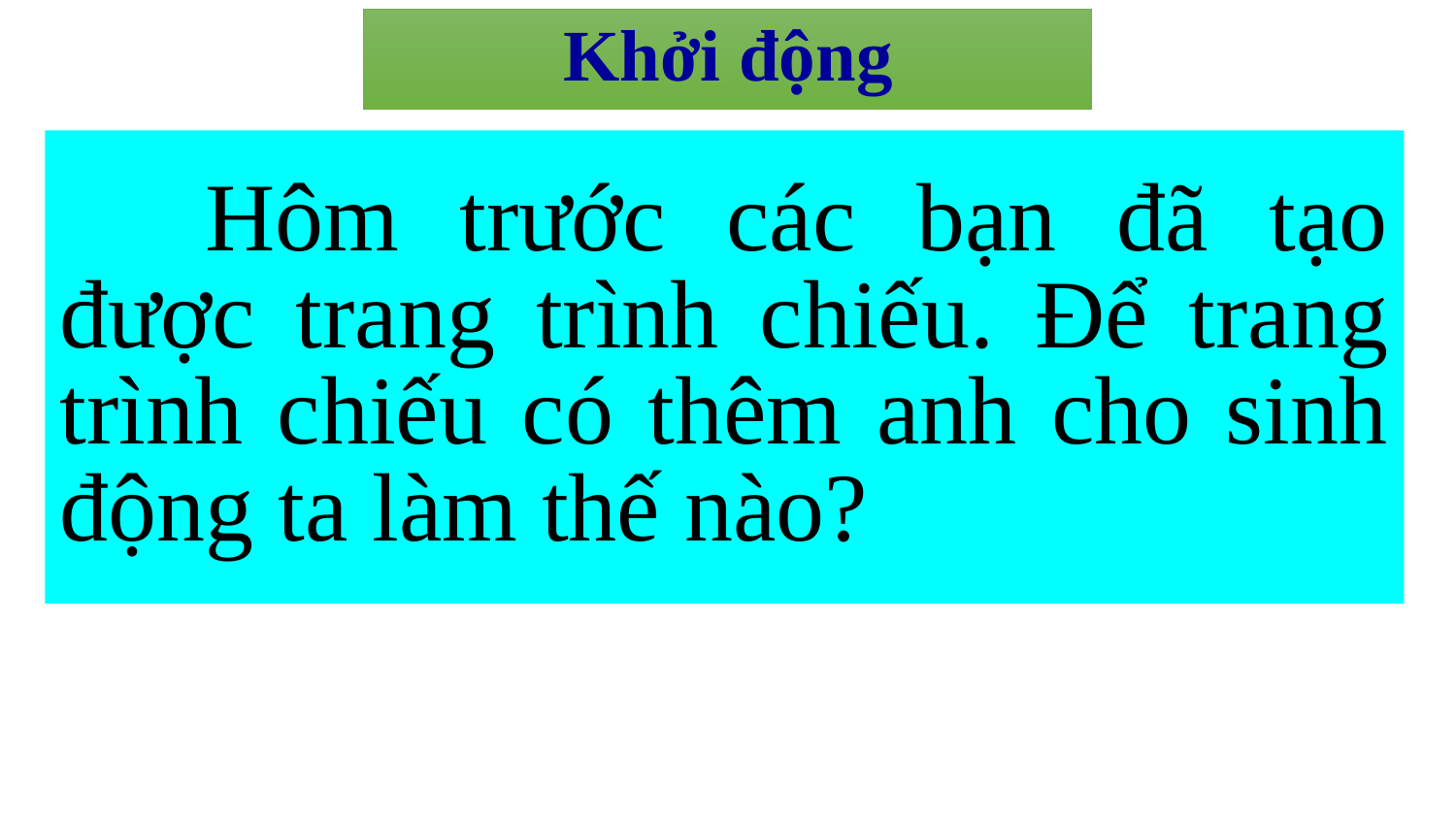

Khởi động
	Hôm trước các bạn đã tạo được trang trình chiếu. Để trang trình chiếu có thêm anh cho sinh động ta làm thế nào?